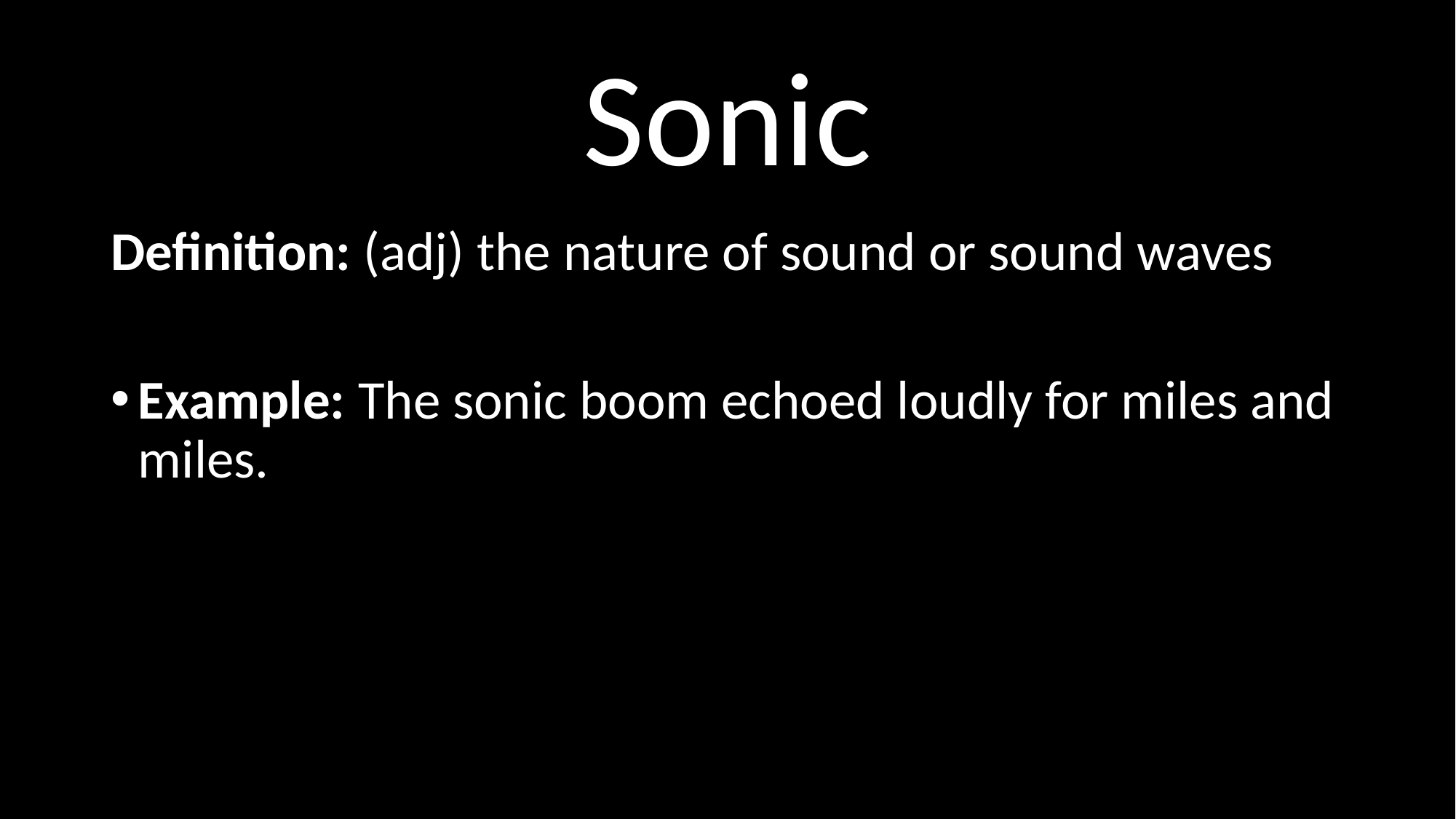

# Sonic
Definition: (adj) the nature of sound or sound waves

Example: The sonic boom echoed loudly for miles and miles.